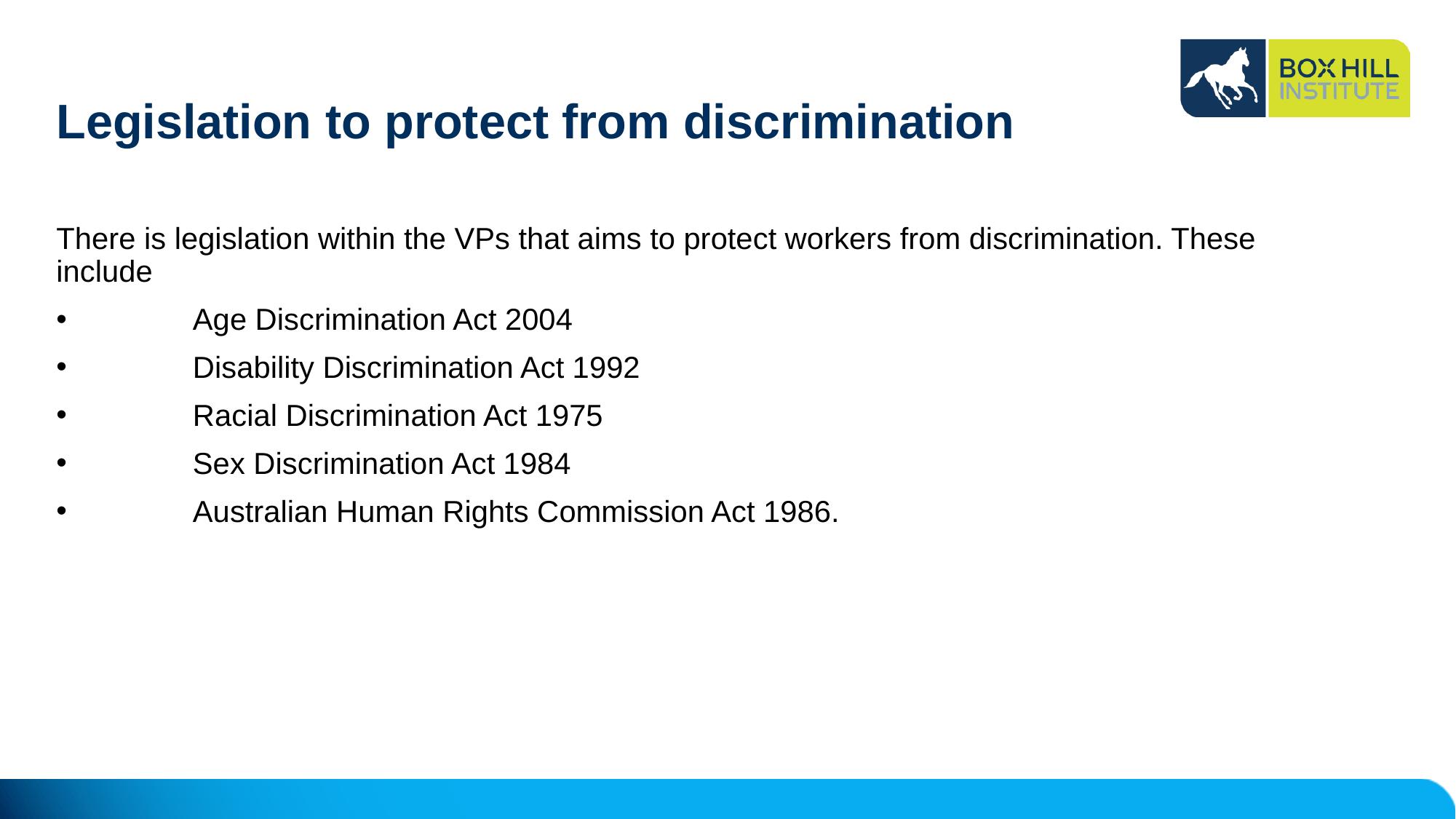

# Legislation to protect from discrimination
There is legislation within the VPs that aims to protect workers from discrimination. These include
	Age Discrimination Act 2004
	Disability Discrimination Act 1992
	Racial Discrimination Act 1975
	Sex Discrimination Act 1984
	Australian Human Rights Commission Act 1986.